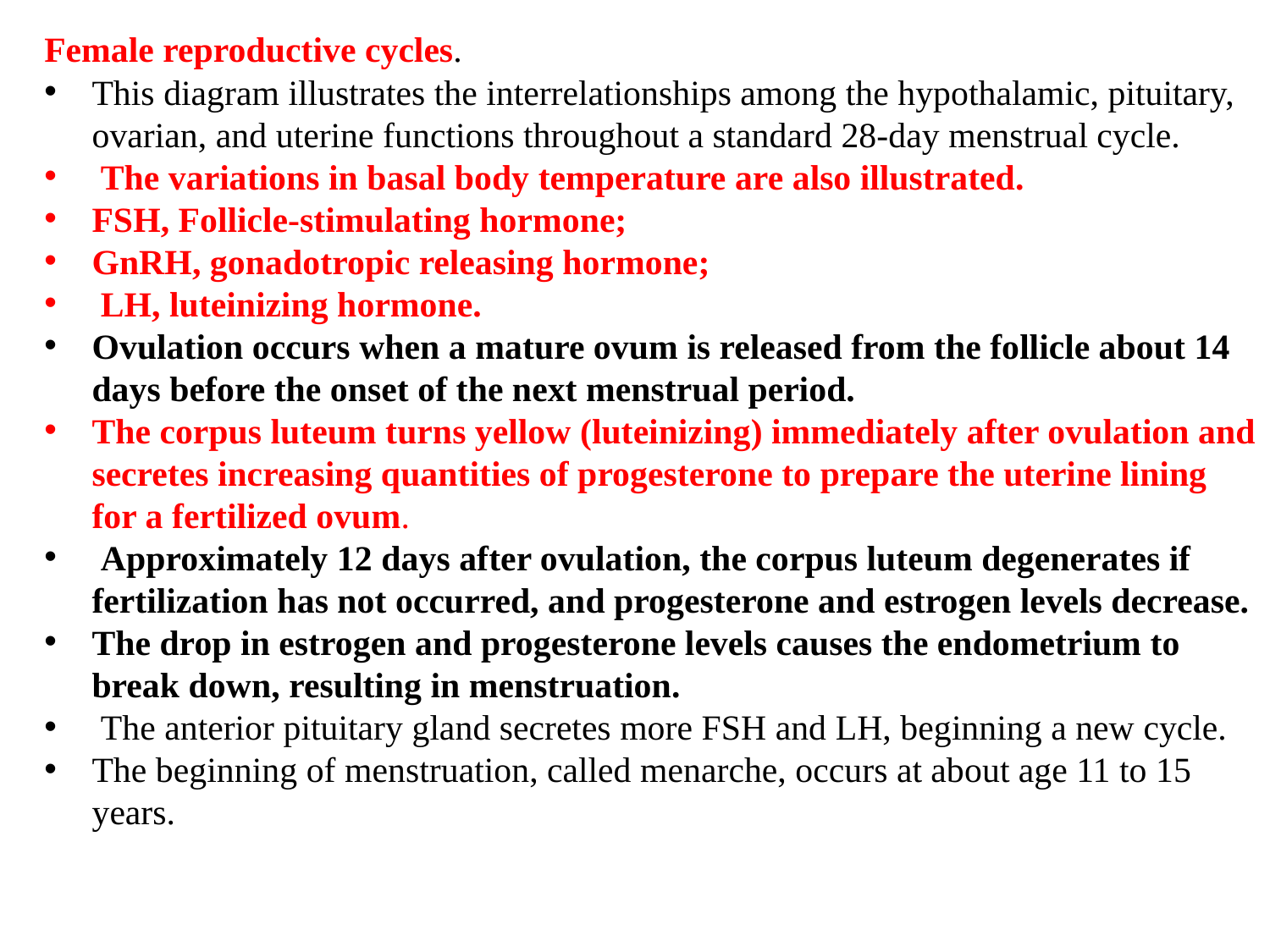

Female reproductive cycles.
This diagram illustrates the interrelationships among the hypothalamic, pituitary, ovarian, and uterine functions throughout a standard 28-day menstrual cycle.
 The variations in basal body temperature are also illustrated.
FSH, Follicle-stimulating hormone;
GnRH, gonadotropic releasing hormone;
 LH, luteinizing hormone.
Ovulation occurs when a mature ovum is released from the follicle about 14 days before the onset of the next menstrual period.
The corpus luteum turns yellow (luteinizing) immediately after ovulation and secretes increasing quantities of progesterone to prepare the uterine lining for a fertilized ovum.
 Approximately 12 days after ovulation, the corpus luteum degenerates if fertilization has not occurred, and progesterone and estrogen levels decrease.
The drop in estrogen and progesterone levels causes the endometrium to break down, resulting in menstruation.
 The anterior pituitary gland secretes more FSH and LH, beginning a new cycle.
The beginning of menstruation, called menarche, occurs at about age 11 to 15 years.